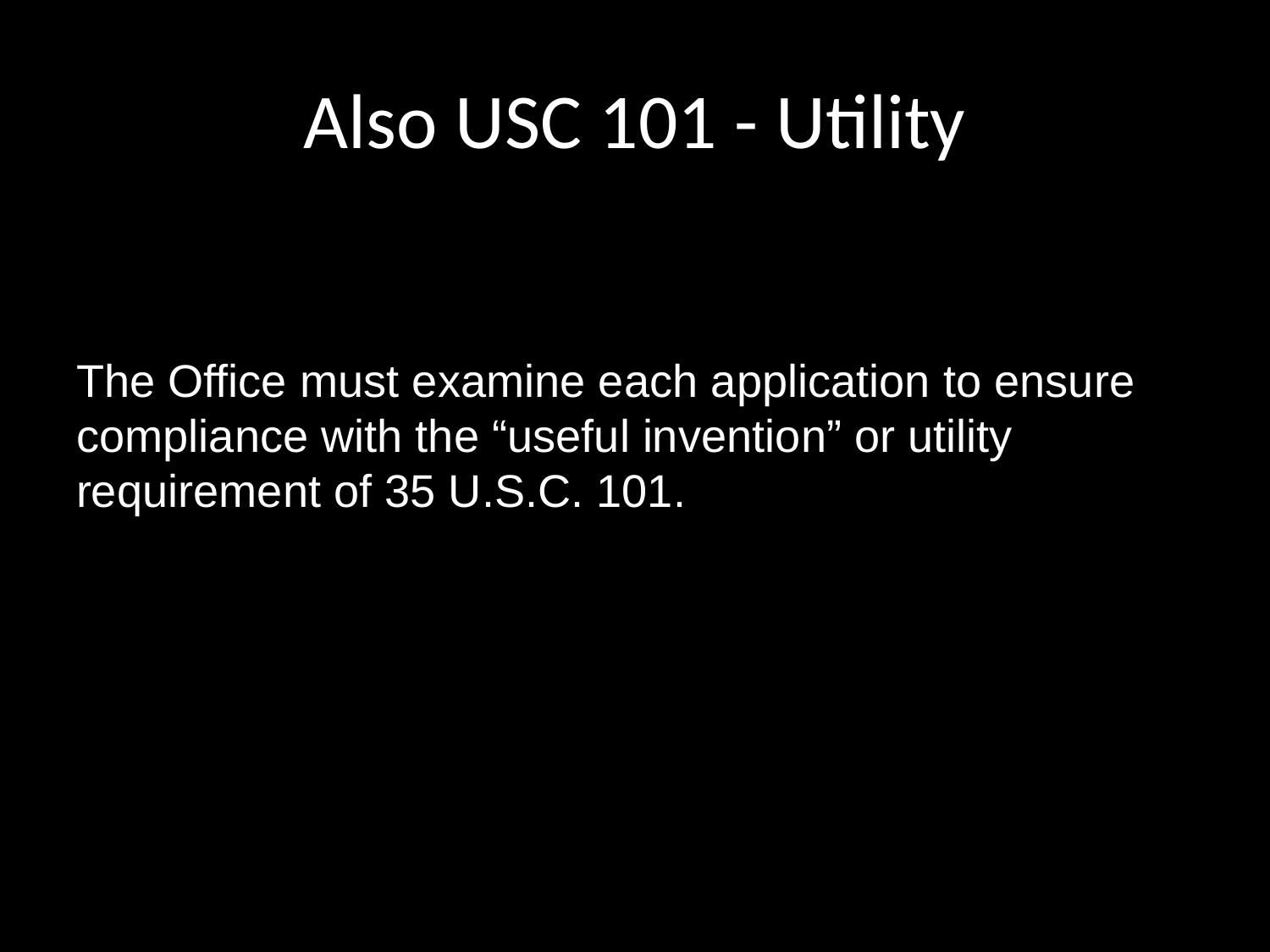

# Also USC 101 - Utility

The Office must examine each application to ensure compliance with the “useful invention” or utility requirement of 35 U.S.C. 101.